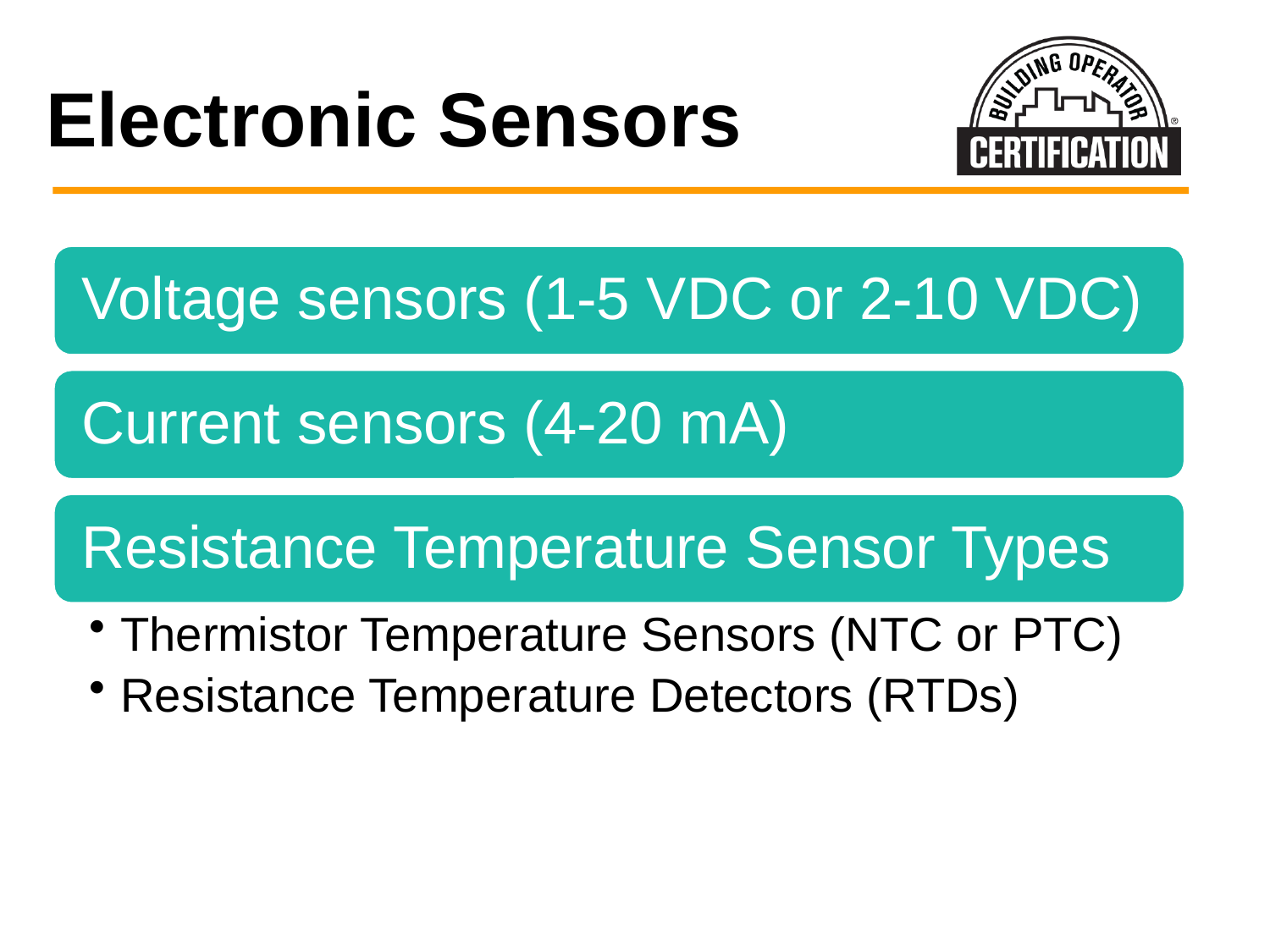

# Electronic Sensors
Voltage sensors (1-5 VDC or 2-10 VDC)
Current sensors (4-20 mA)
Resistance Temperature Sensor Types
Thermistor Temperature Sensors (NTC or PTC)
Resistance Temperature Detectors (RTDs)